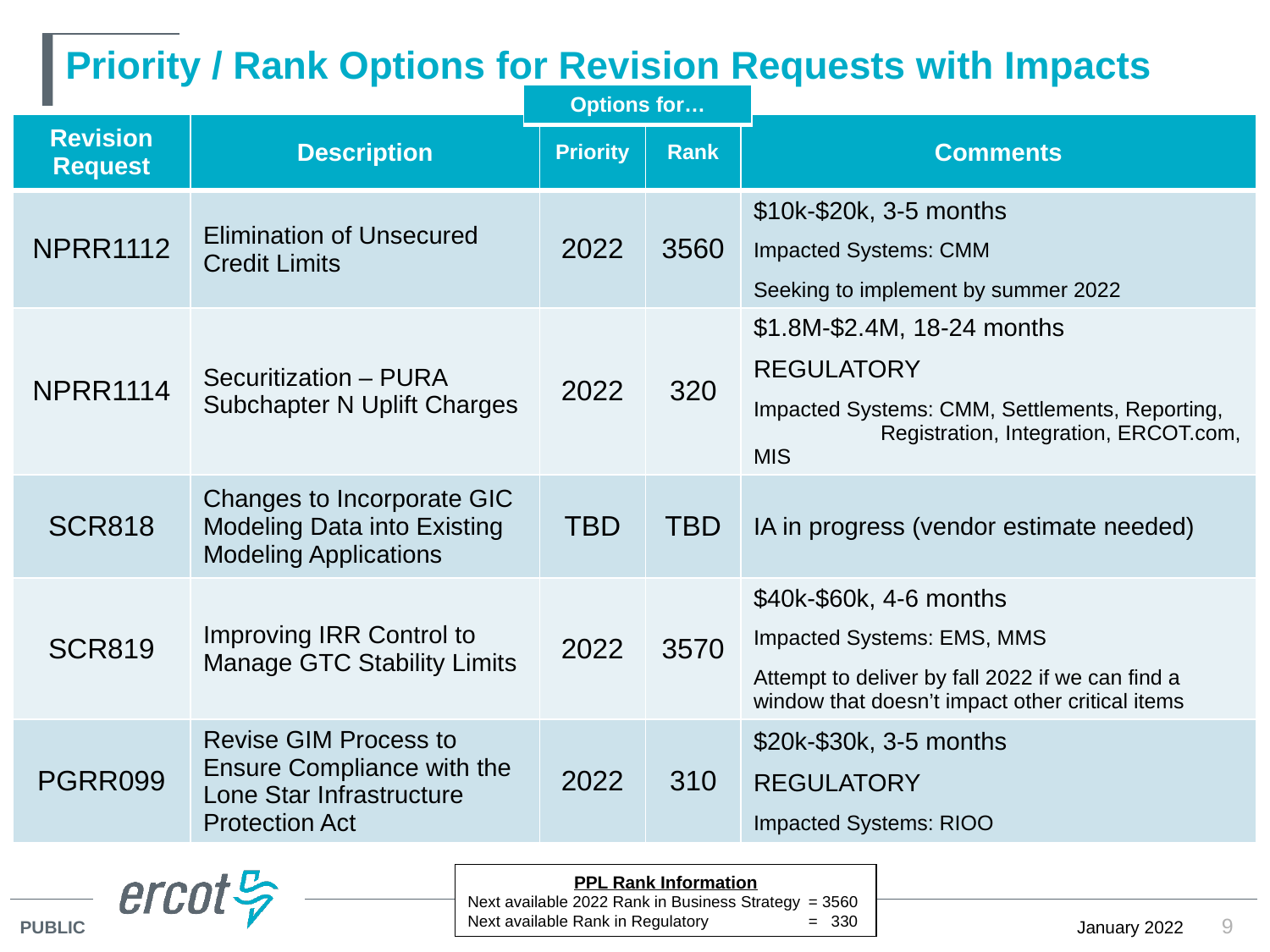

# Priority / Rank Options for Revision Requests with Impacts
| Options for… |
| --- |
| Revision Request | Description | Priority | Rank | Comments |
| --- | --- | --- | --- | --- |
| NPRR1112 | Elimination of Unsecured Credit Limits | 2022 | 3560 | $10k-$20k, 3-5 months Impacted Systems: CMM Seeking to implement by summer 2022 |
| NPRR1114 | Securitization – PURA Subchapter N Uplift Charges | 2022 | 320 | $1.8M-$2.4M, 18-24 months REGULATORY Impacted Systems: CMM, Settlements, Reporting, Registration, Integration, ERCOT.com, MIS |
| SCR818 | Changes to Incorporate GIC Modeling Data into Existing Modeling Applications | TBD | TBD | IA in progress (vendor estimate needed) |
| SCR819 | Improving IRR Control to Manage GTC Stability Limits | 2022 | 3570 | $40k-$60k, 4-6 months Impacted Systems: EMS, MMS Attempt to deliver by fall 2022 if we can find a window that doesn’t impact other critical items |
| PGRR099 | Revise GIM Process to Ensure Compliance with the Lone Star Infrastructure Protection Act | 2022 | 310 | $20k-$30k, 3-5 months REGULATORY Impacted Systems: RIOO |
PPL Rank Information
Next available 2022 Rank in Business Strategy 	= 3560
Next available Rank in Regulatory	=   330
9